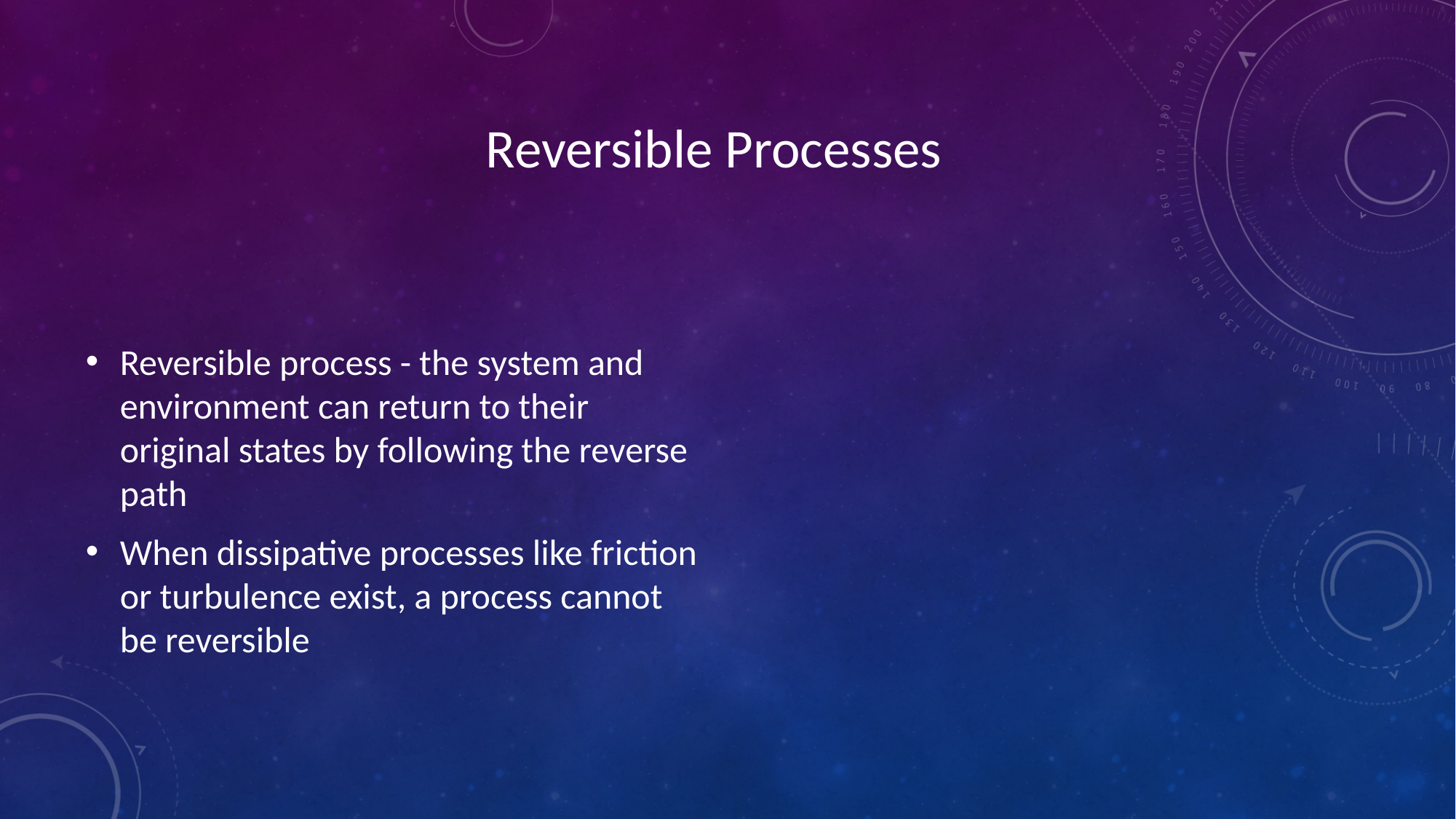

# Reversible Processes
Reversible process - the system and environment can return to their original states by following the reverse path
When dissipative processes like friction or turbulence exist, a process cannot be reversible